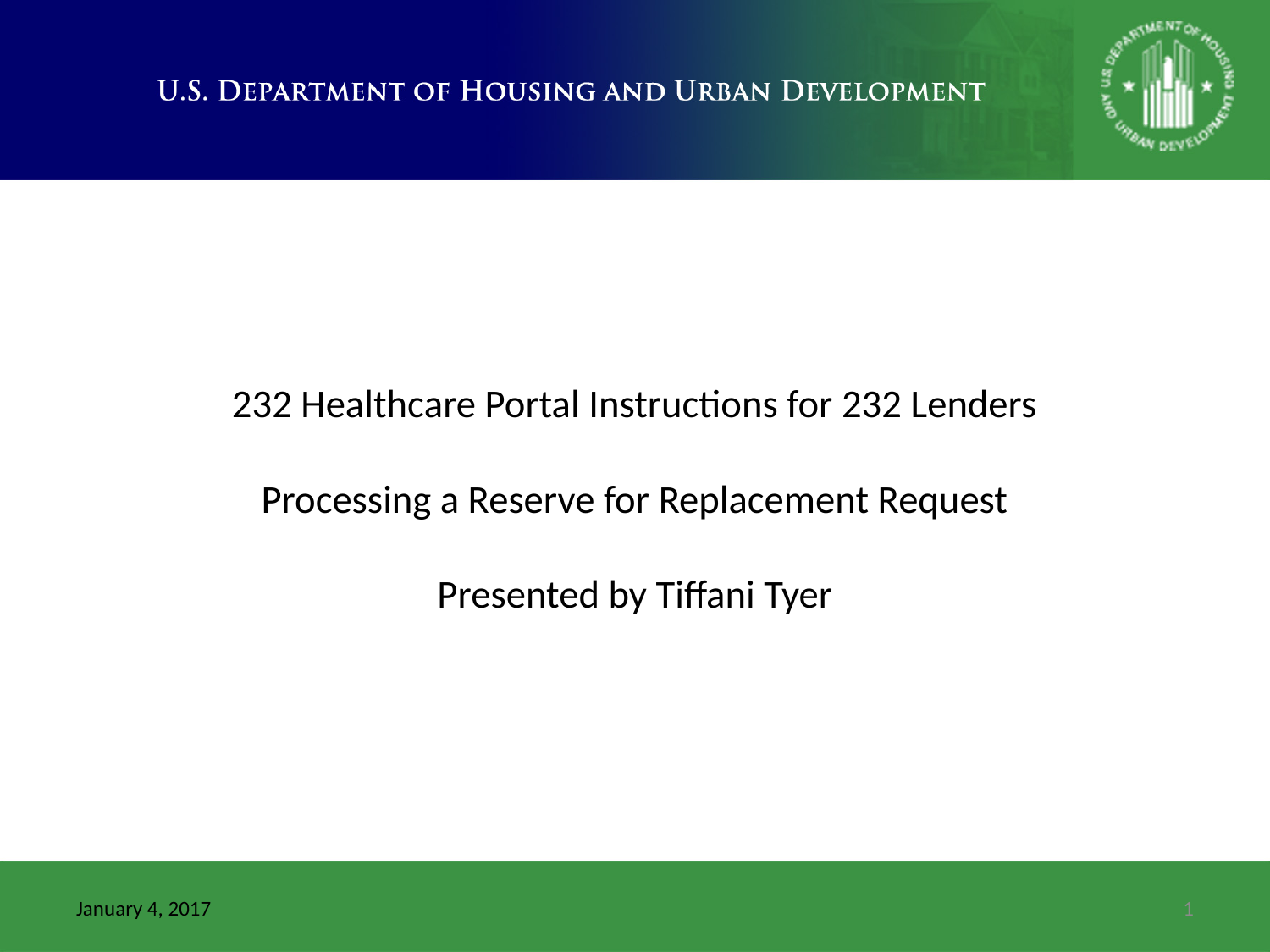

# 232 Healthcare Portal Instructions for 232 Lenders Processing a Reserve for Replacement Request Presented by Tiffani Tyer
January 4, 2017
1